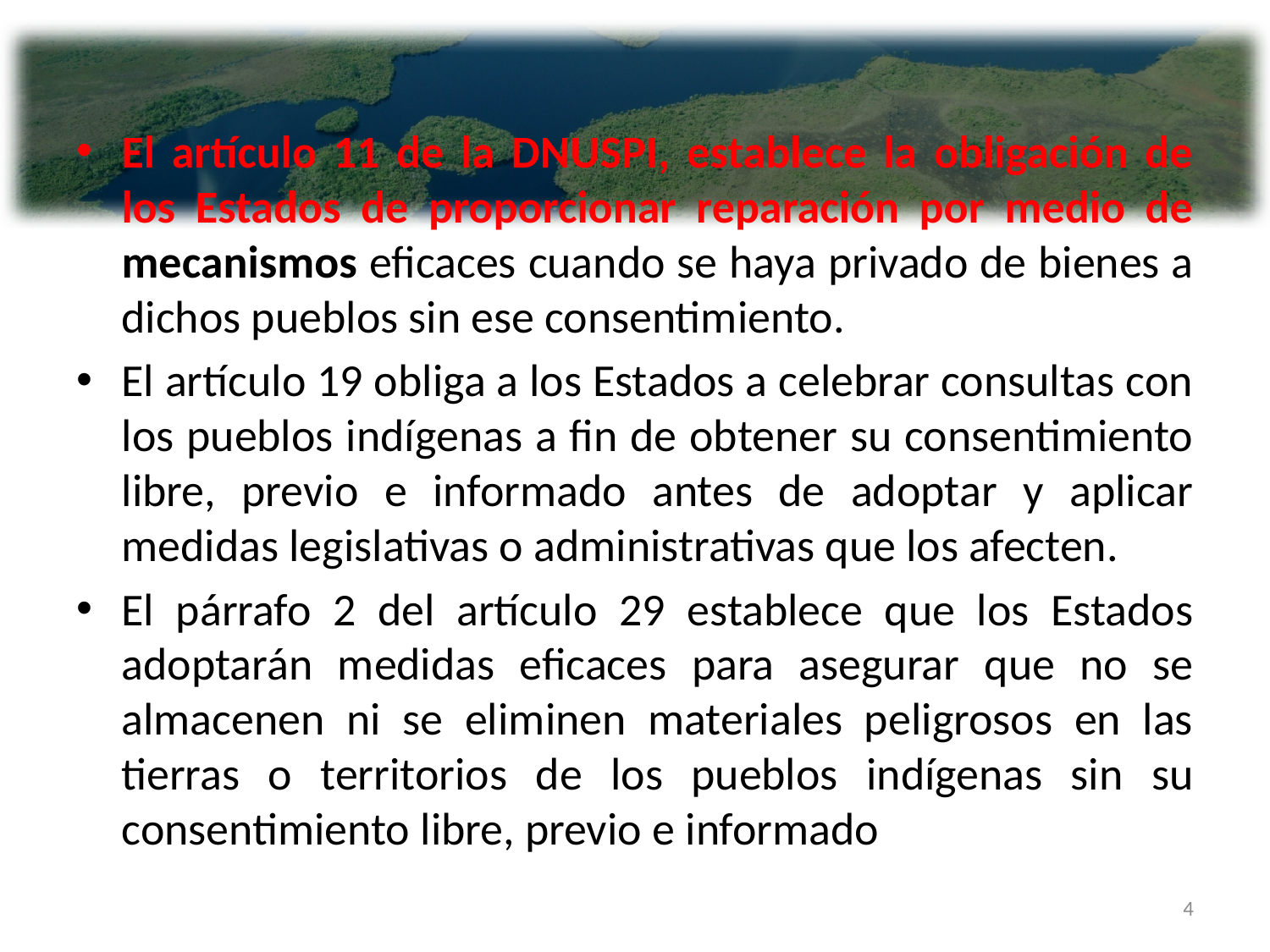

El artículo 11 de la DNUSPI, establece la obligación de los Estados de proporcionar reparación por medio de mecanismos eficaces cuando se haya privado de bienes a dichos pueblos sin ese consentimiento.
El artículo 19 obliga a los Estados a celebrar consultas con los pueblos indígenas a fin de obtener su consentimiento libre, previo e informado antes de adoptar y aplicar medidas legislativas o administrativas que los afecten.
El párrafo 2 del artículo 29 establece que los Estados adoptarán medidas eficaces para asegurar que no se almacenen ni se eliminen materiales peligrosos en las tierras o territorios de los pueblos indígenas sin su consentimiento libre, previo e informado
4